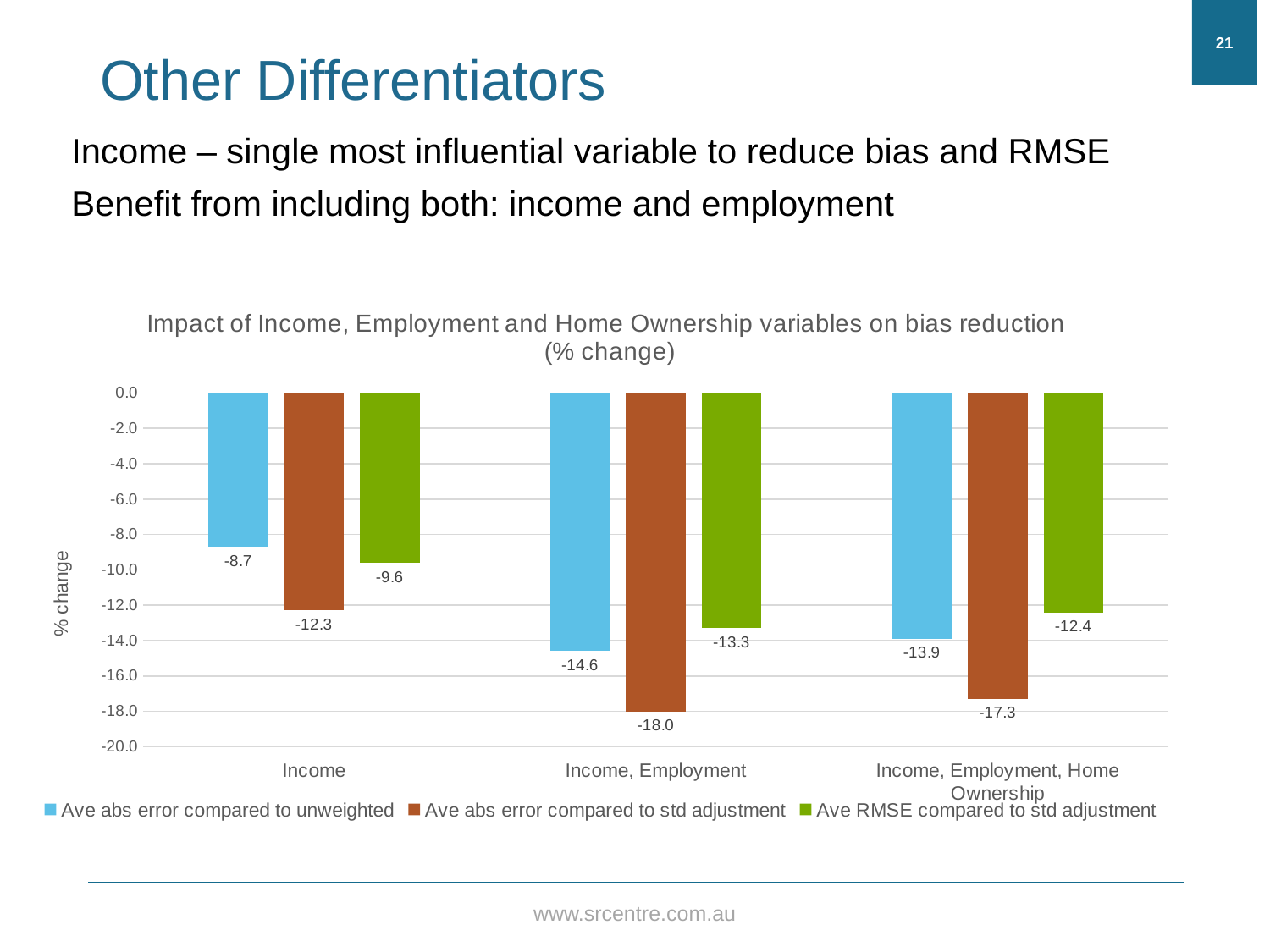

21
# Other Differentiators
Income – single most influential variable to reduce bias and RMSE
Benefit from including both: income and employment

### Chart: Impact of Income, Employment and Home Ownership variables on bias reduction
 (% change)

| Category | Ave abs error compared to unweighted | Ave abs error compared to std adjustment | Ave RMSE compared to std adjustment |
|---|---|---|---|
| Income | -8.7 | -12.3 | -9.6 |
| Income, Employment | -14.6 | -18.0 | -13.3 |
| Income, Employment, Home Ownership | -13.9 | -17.3 | -12.4 |